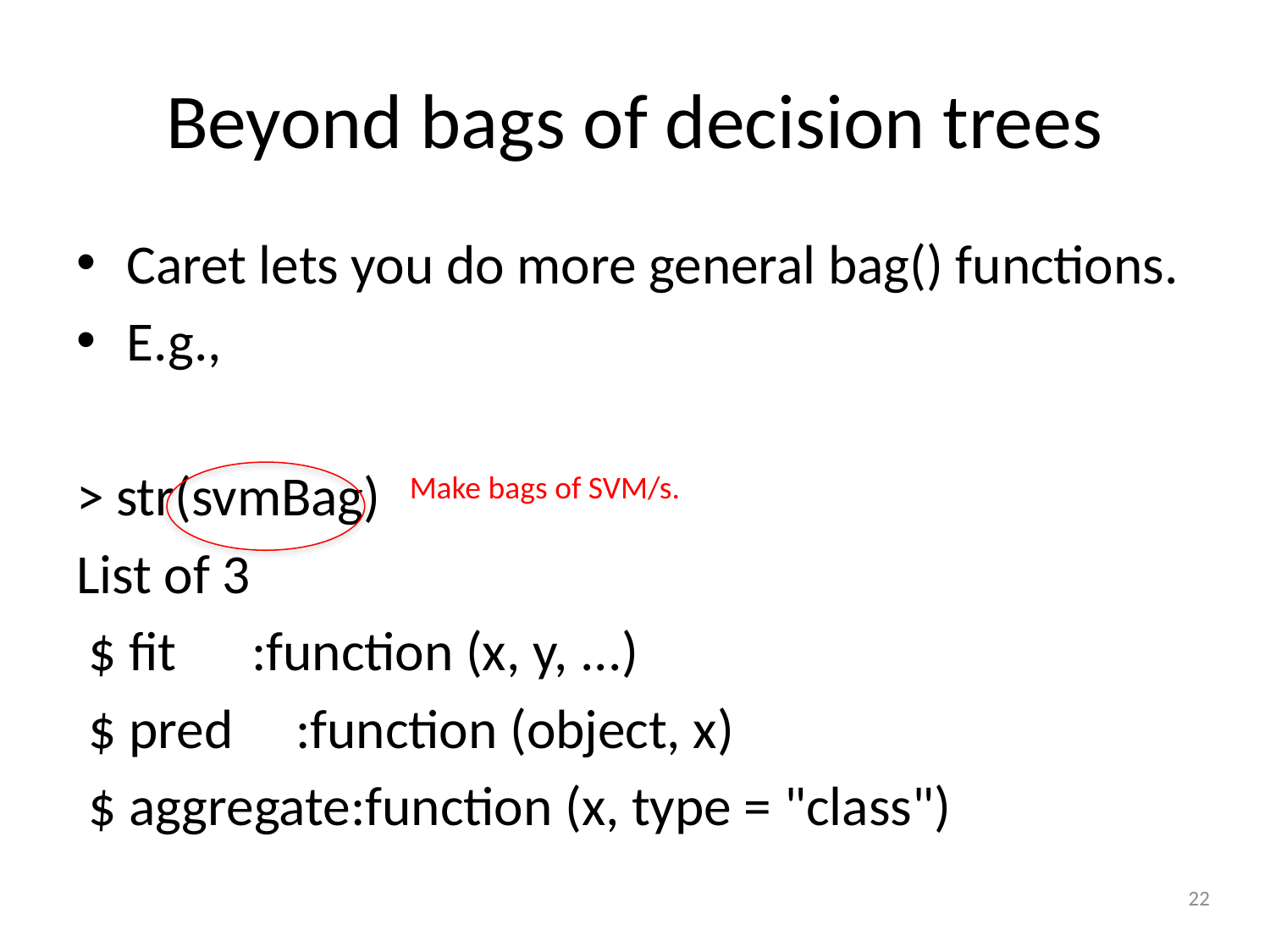

# Beyond bags of decision trees
Caret lets you do more general bag() functions.
E.g.,

> str(svmBag)
List of 3
 $ fit      :function (x, y, ...)
 $ pred     :function (object, x)
 $ aggregate:function (x, type = "class")

Make bags of SVM/s.